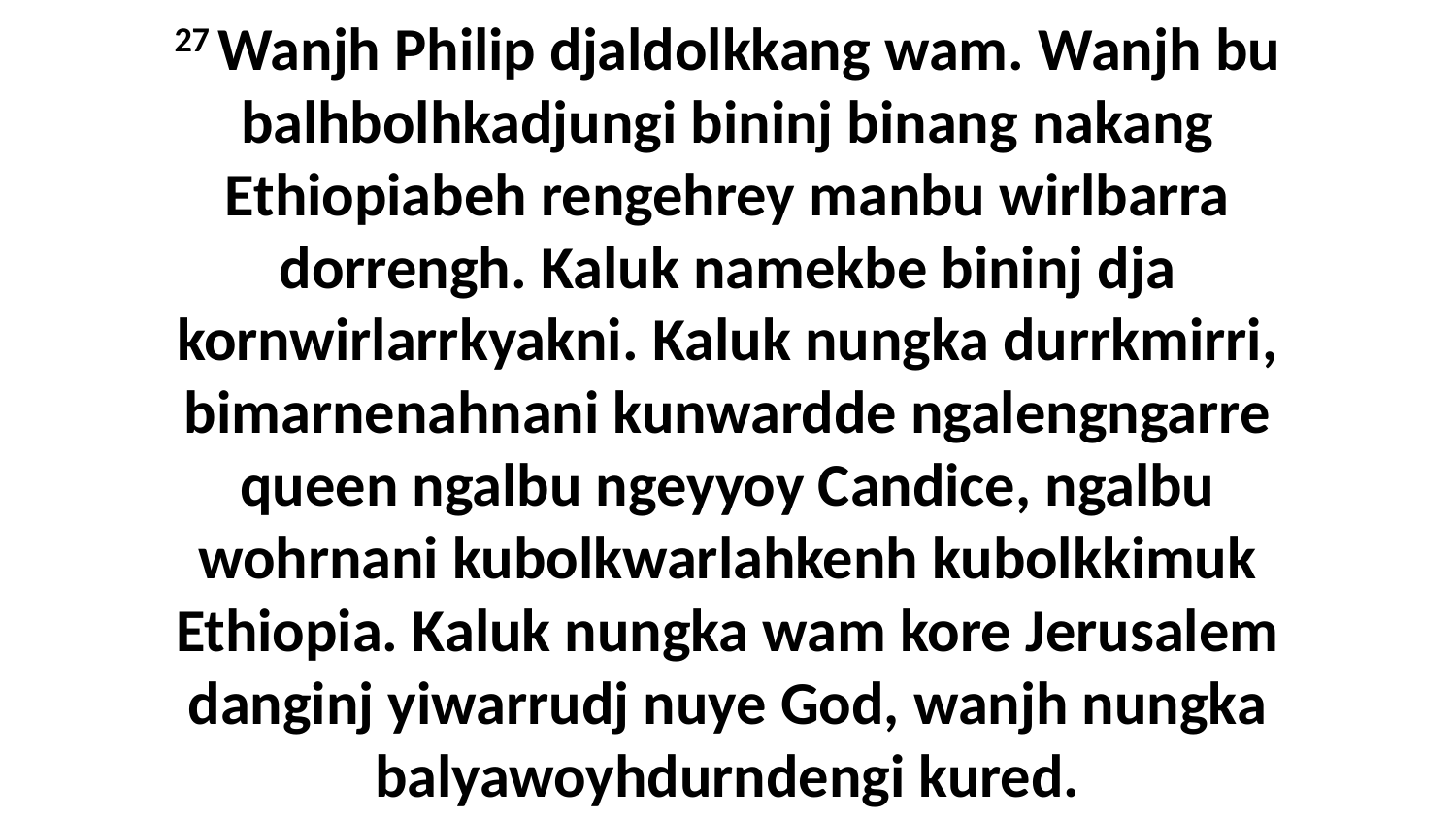

27 Wanjh Philip djaldolkkang wam. Wanjh bu balhbolhkadjungi bininj binang nakang Ethiopiabeh rengehrey manbu wirlbarra dorrengh. Kaluk namekbe bininj dja kornwirlarrkyakni. Kaluk nungka durrkmirri, bimarnenahnani kunwardde ngalengngarre queen ngalbu ngeyyoy Candice, ngalbu wohrnani kubolkwarlahkenh kubolkkimuk Ethiopia. Kaluk nungka wam kore Jerusalem danginj yiwarrudj nuye God, wanjh nungka balyawoyhdurndengi kured.